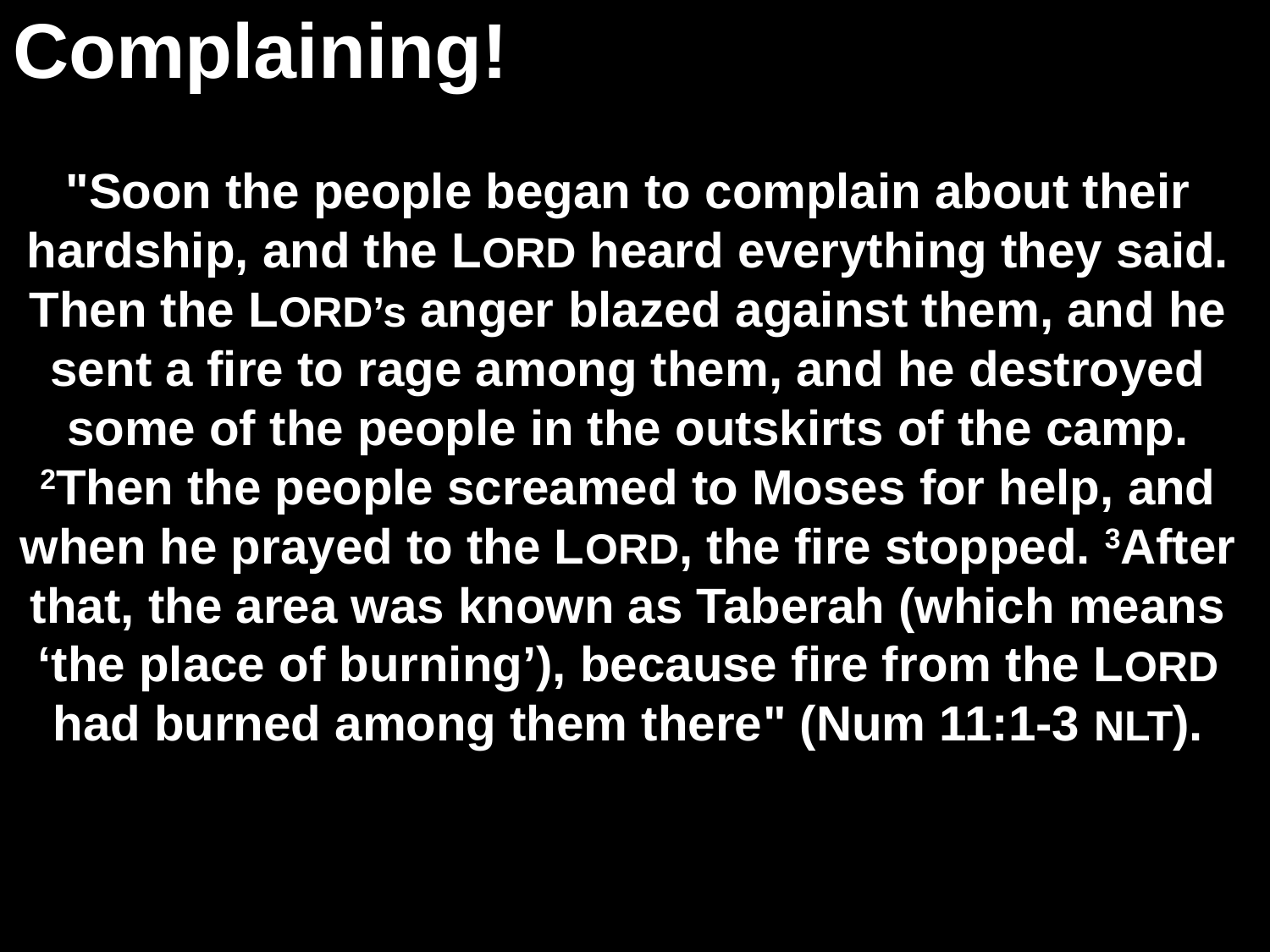

Complaining!
"Soon the people began to complain about their hardship, and the LORD heard everything they said. Then the LORD’s anger blazed against them, and he sent a fire to rage among them, and he destroyed some of the people in the outskirts of the camp. 2Then the people screamed to Moses for help, and when he prayed to the LORD, the fire stopped. 3After that, the area was known as Taberah (which means ‘the place of burning’), because fire from the LORD had burned among them there" (Num 11:1-3 NLT).